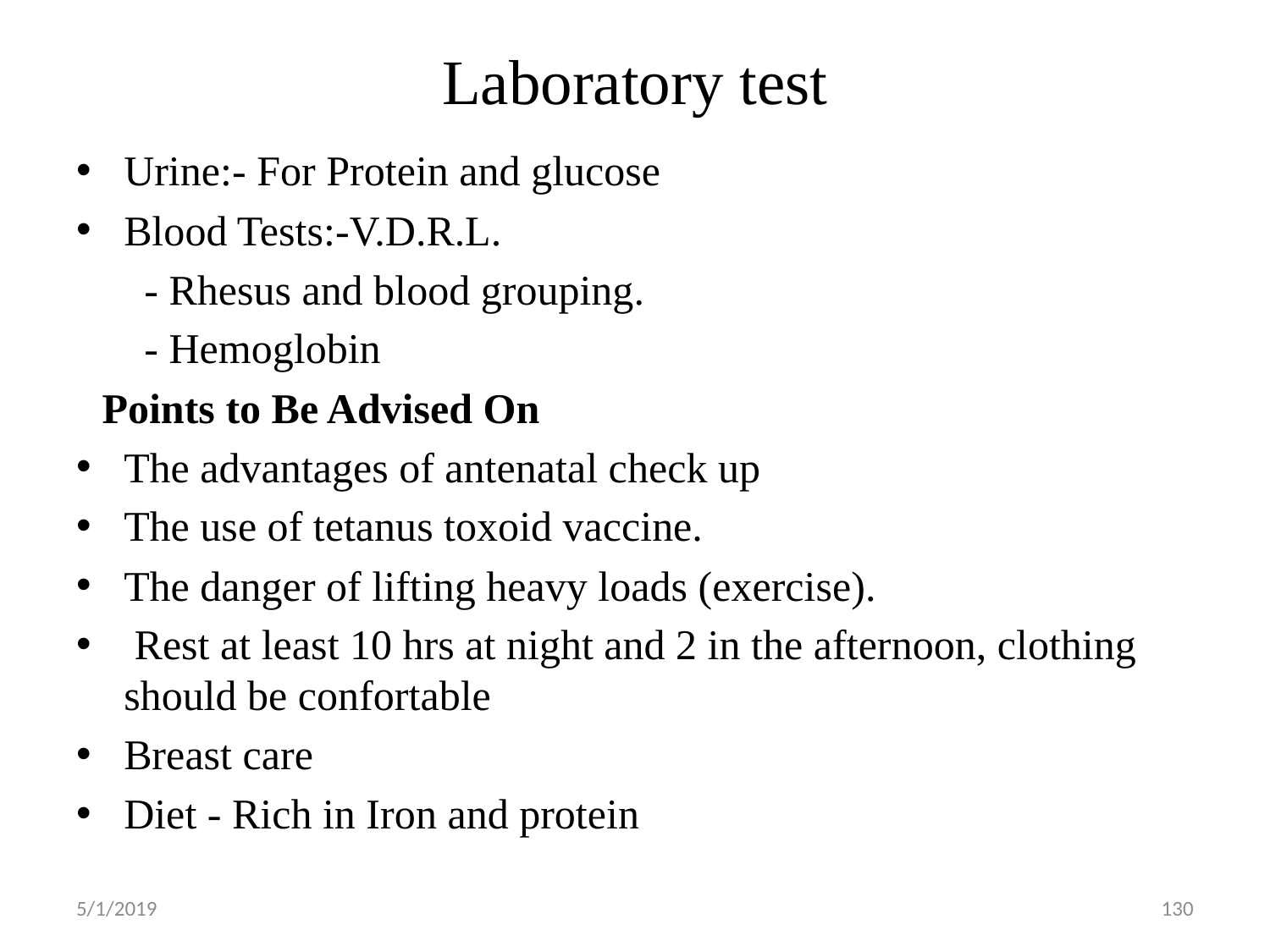

# Laboratory test
Urine:- For Protein and glucose
Blood Tests:-V.D.R.L.
     - Rhesus and blood grouping.
     - Hemoglobin
 Points to Be Advised On
The advantages of antenatal check up
The use of tetanus toxoid vaccine.
The danger of lifting heavy loads (exercise).
 Rest at least 10 hrs at night and 2 in the afternoon, clothing should be confortable
Breast care
Diet - Rich in Iron and protein
5/1/2019
130